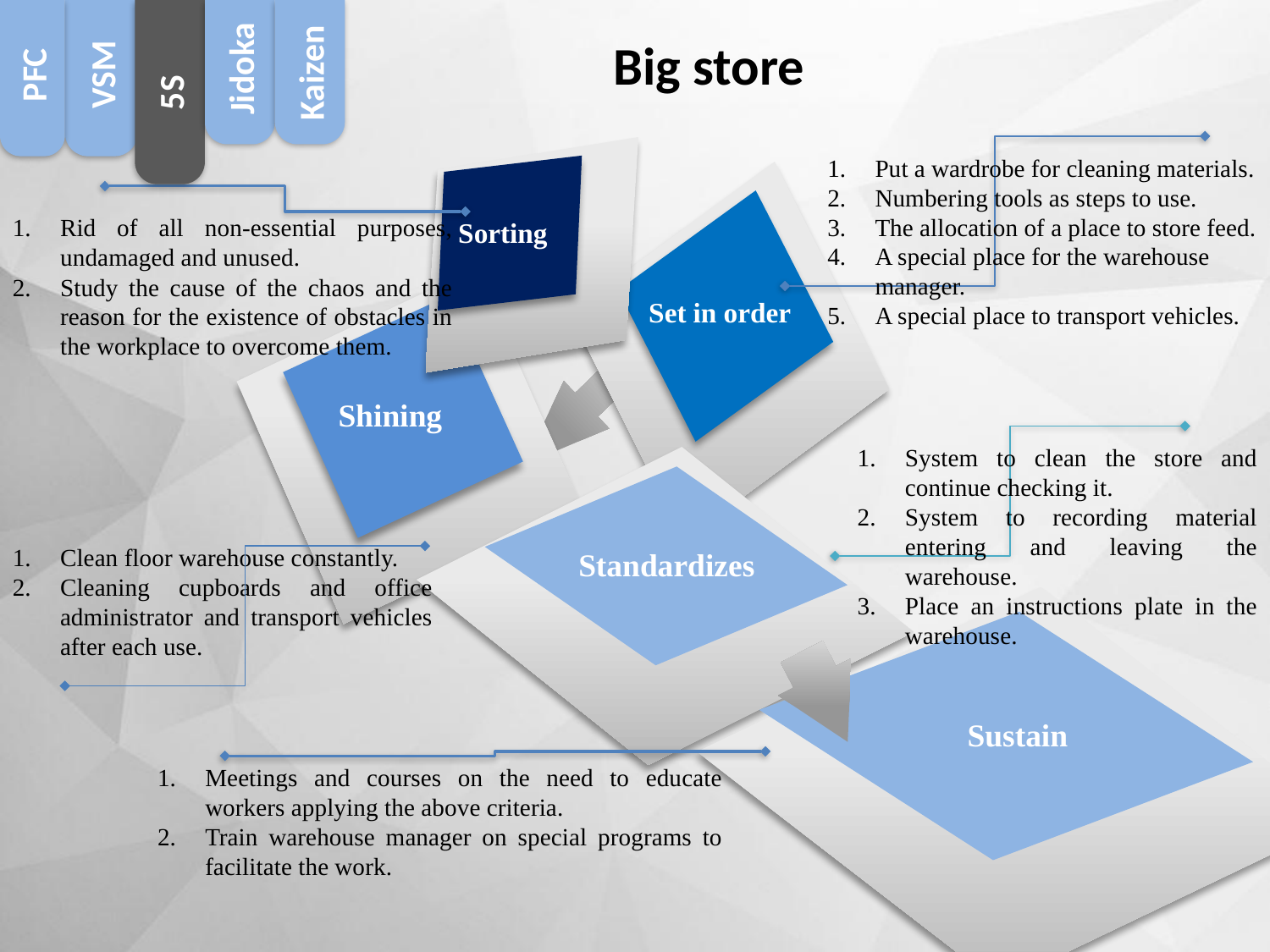

PFC
VSM
5S
Jidoka
Kaizen
Big store

Put a wardrobe for cleaning materials.
Numbering tools as steps to use.
The allocation of a place to store feed.
A special place for the warehouse manager.
A special place to transport vehicles.

Rid of all non-essential purposes, undamaged and unused.
Study the cause of the chaos and the reason for the existence of obstacles in the workplace to overcome them.
Sorting

Set in order

Shining
System to clean the store and continue checking it.
System to recording material entering and leaving the warehouse.
Place an instructions plate in the warehouse.

Standardizes
Clean floor warehouse constantly.
Cleaning cupboards and office administrator and transport vehicles after each use.

Sustain
Meetings and courses on the need to educate workers applying the above criteria.
Train warehouse manager on special programs to facilitate the work.